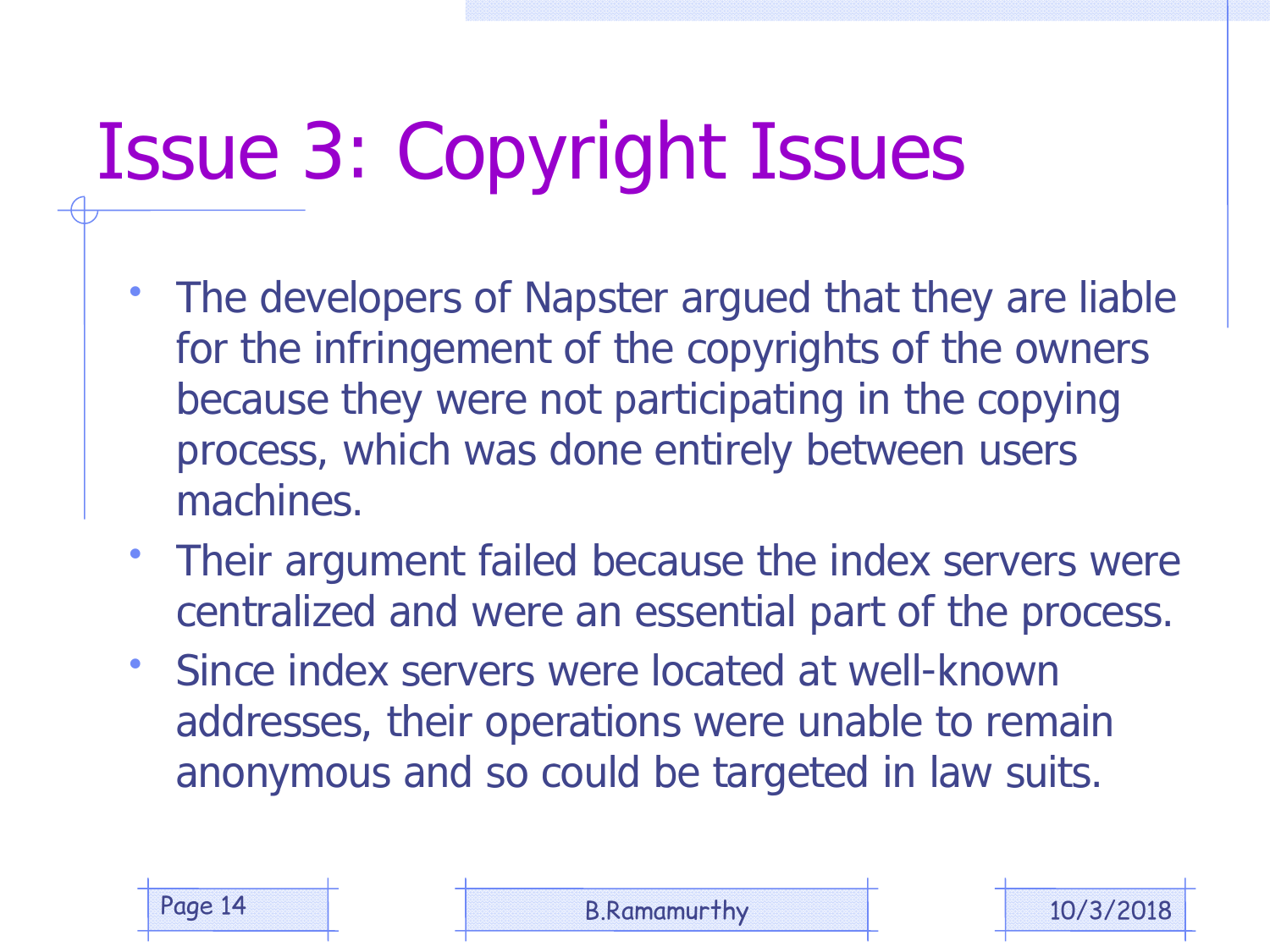

# Issue 3: Copyright Issues
The developers of Napster argued that they are liable for the infringement of the copyrights of the owners because they were not participating in the copying process, which was done entirely between users machines.
Their argument failed because the index servers were centralized and were an essential part of the process.
Since index servers were located at well-known addresses, their operations were unable to remain anonymous and so could be targeted in law suits.

Page 14
B.Ramamurthy
10/3/2018